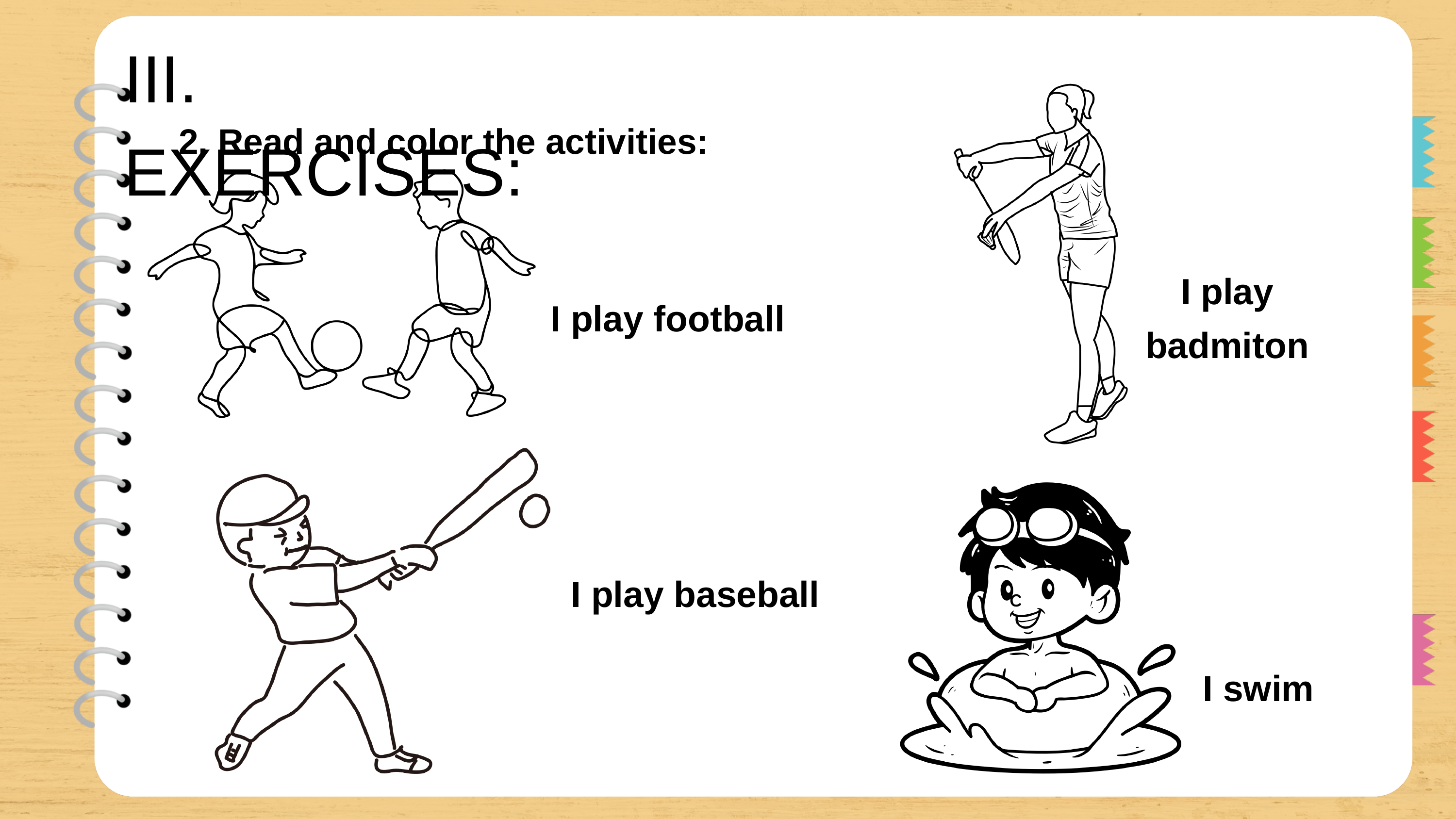

III. EXERCISES:

2. Read and color the activities:

I play badmiton
I play football

I play baseball
I swim